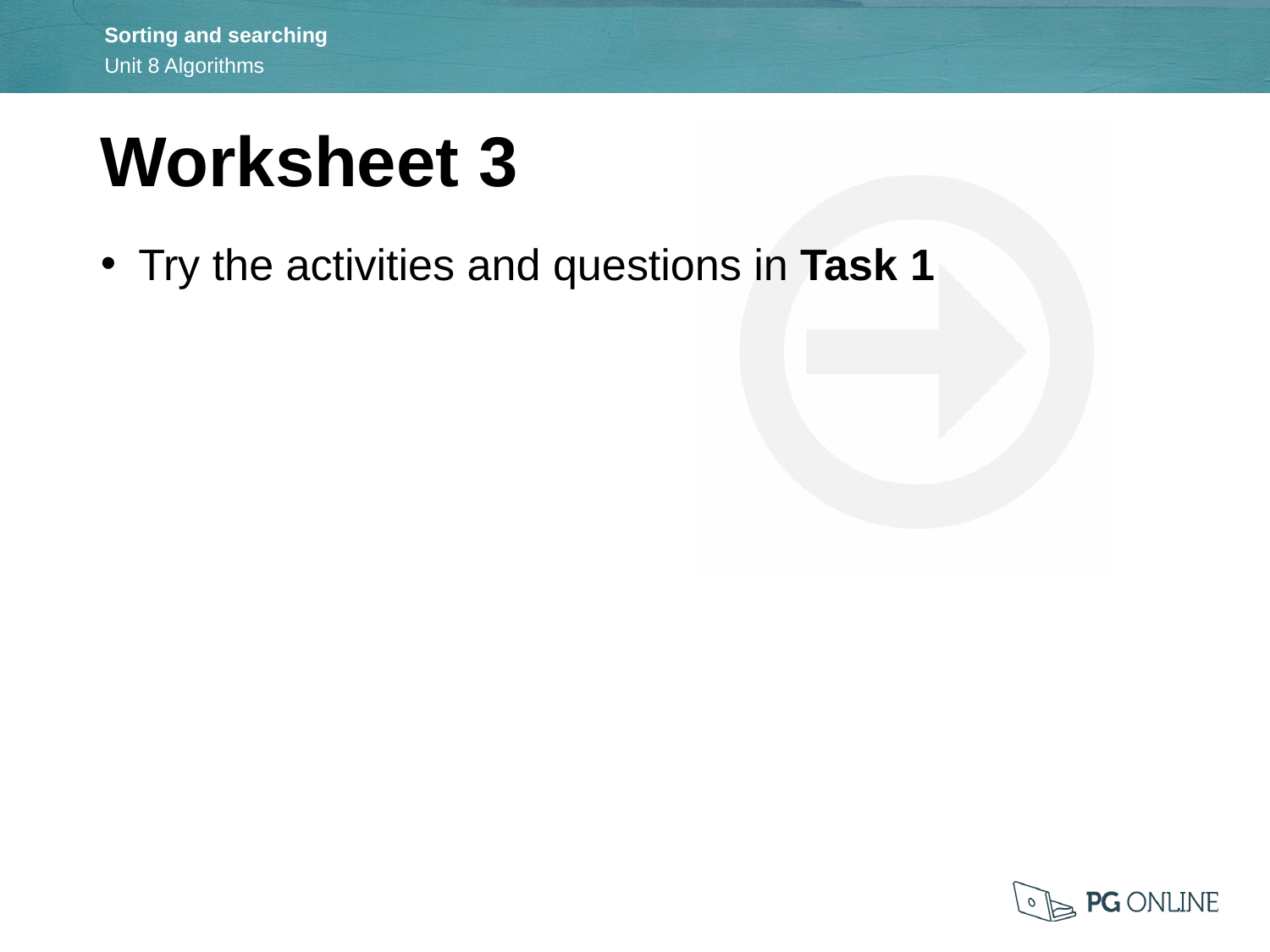

Worksheet 3
Try the activities and questions in Task 1